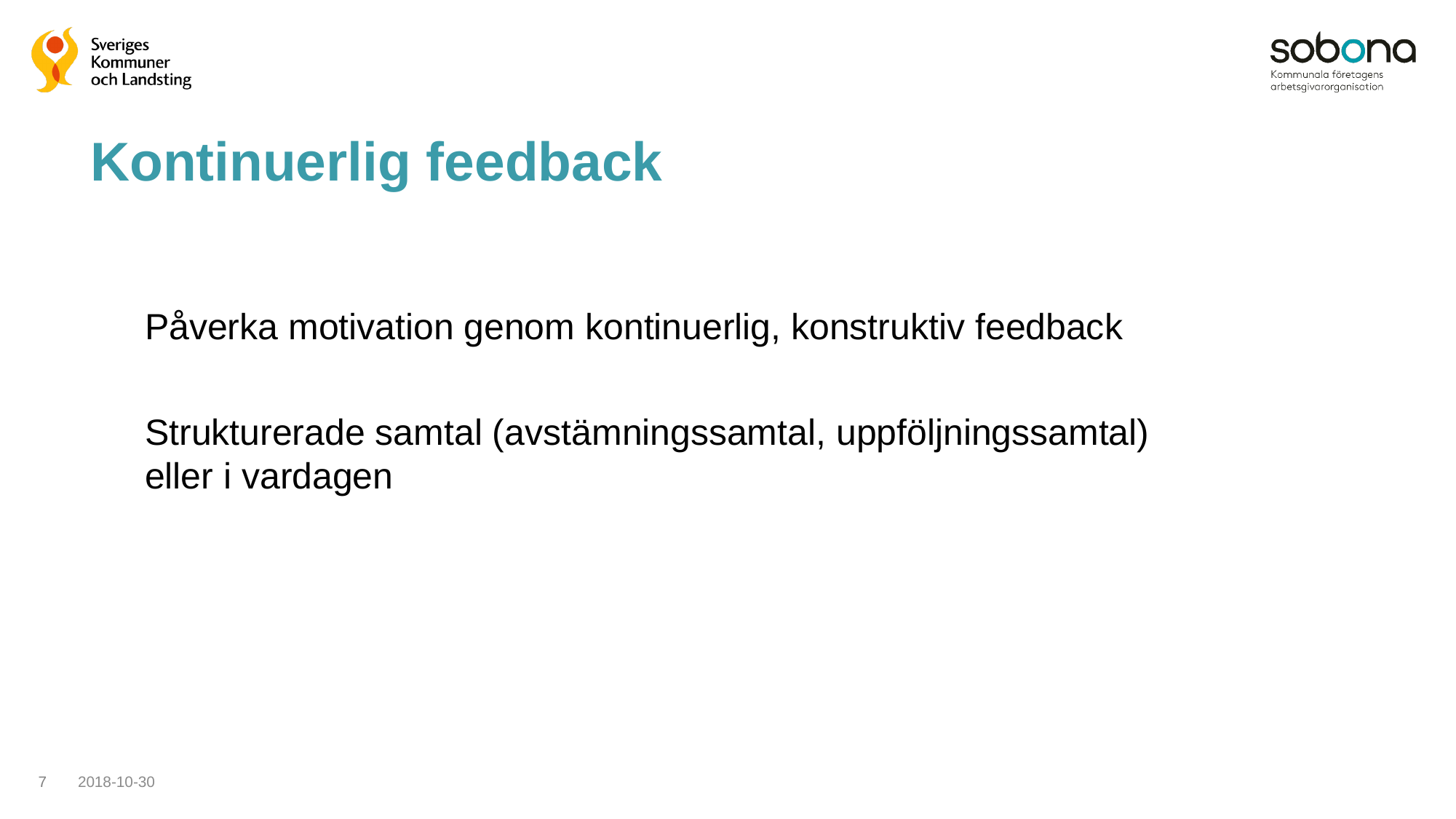

# Kontinuerlig feedback
Påverka motivation genom kontinuerlig, konstruktiv feedback

Strukturerade samtal (avstämningssamtal, uppföljningssamtal) eller i vardagen

7
2018-10-30